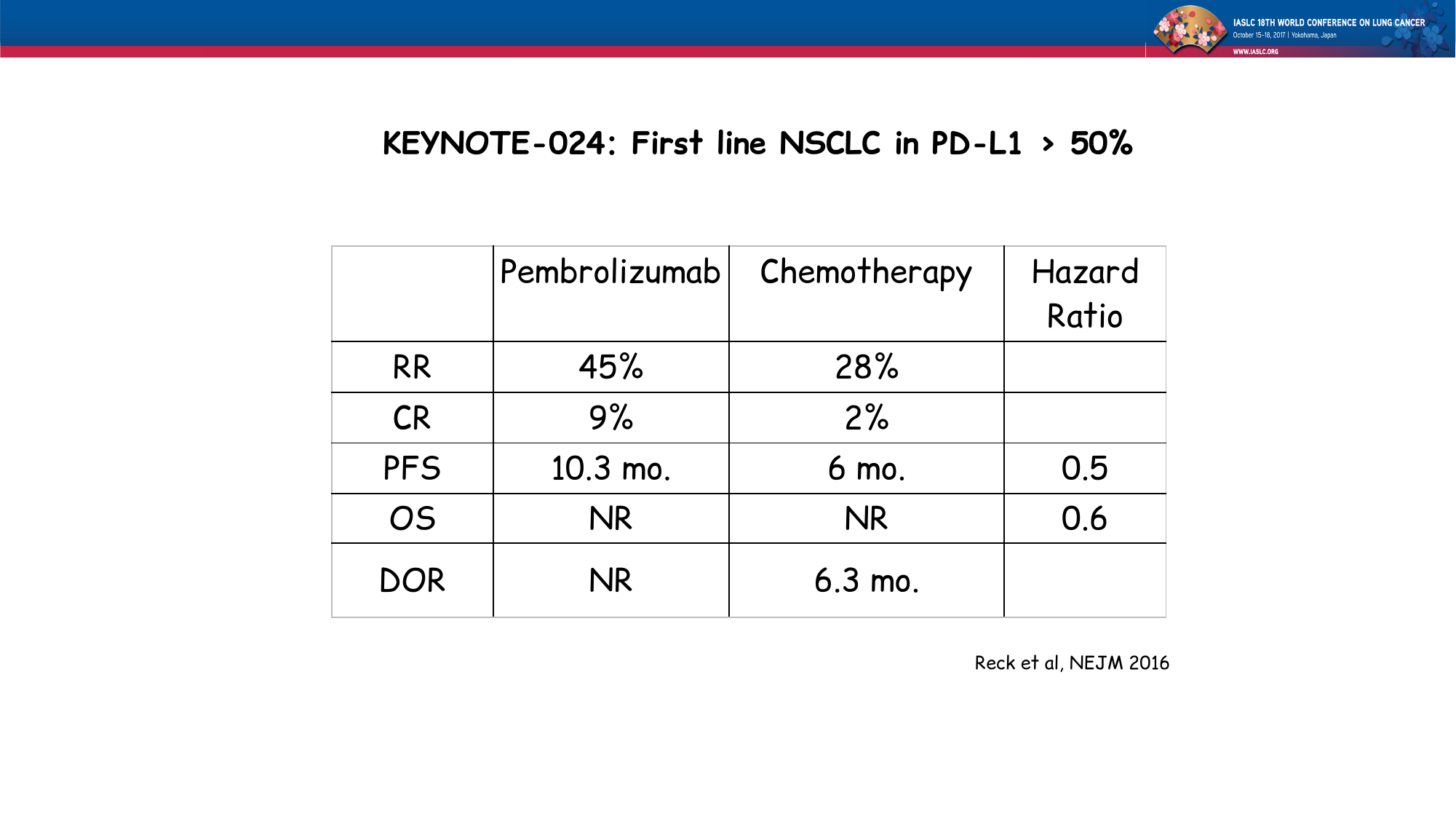

# KEYNOTE-024: First line NSCLC in PD-L1 > 50%
|  | Pembrolizumab | Chemotherapy | Hazard Ratio |
| --- | --- | --- | --- |
| RR | 45% | 28% |  |
| CR | 9% | 2% |  |
| PFS | 10.3 mo. | 6 mo. | 0.5 |
| OS | NR | NR | 0.6 |
| DOR | NR | 6.3 mo. |  |
Reck et al, NEJM 2016